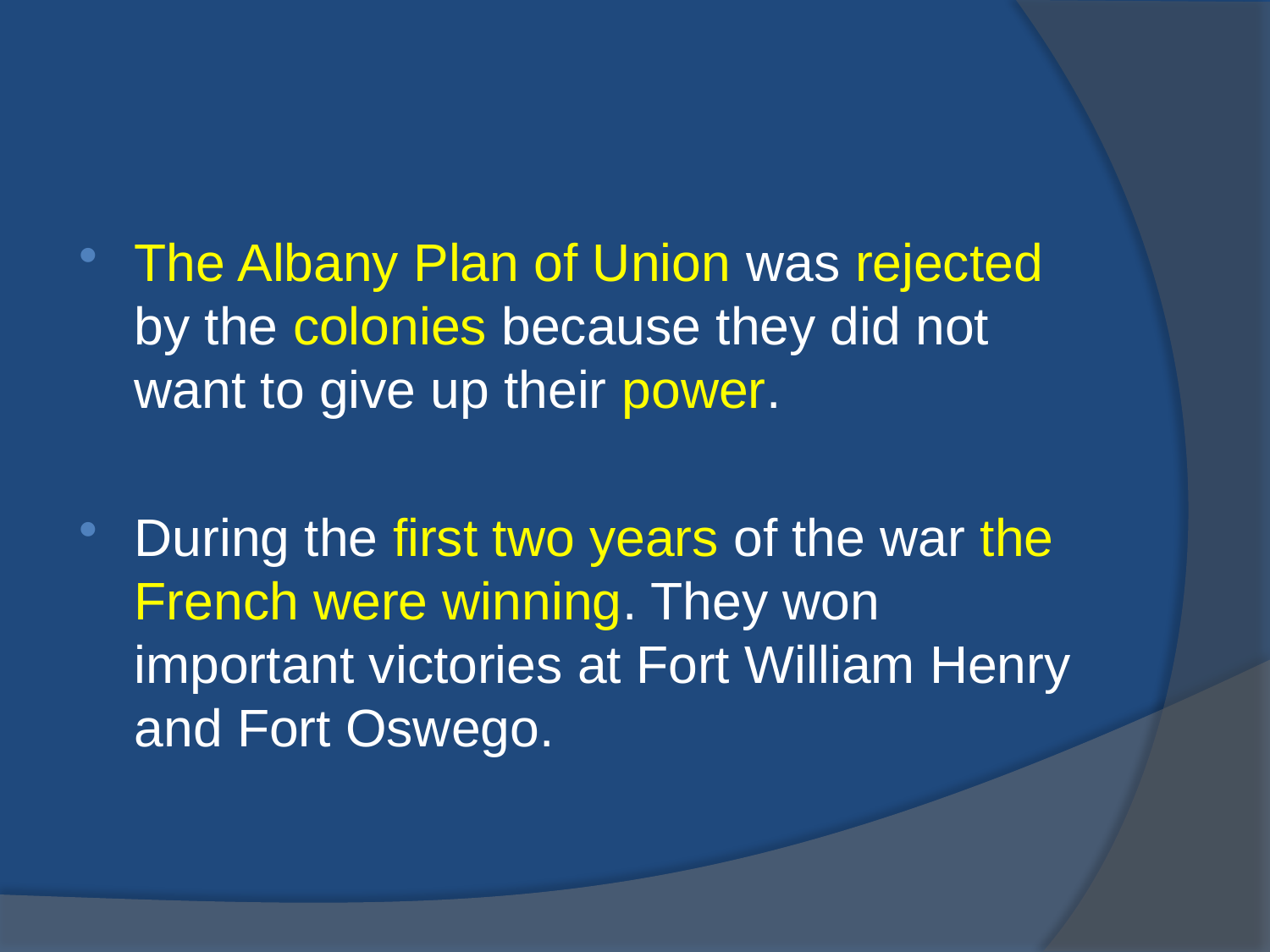

#
The Albany Plan of Union was rejected by the colonies because they did not want to give up their power.

During the first two years of the war the French were winning. They won important victories at Fort William Henry and Fort Oswego.